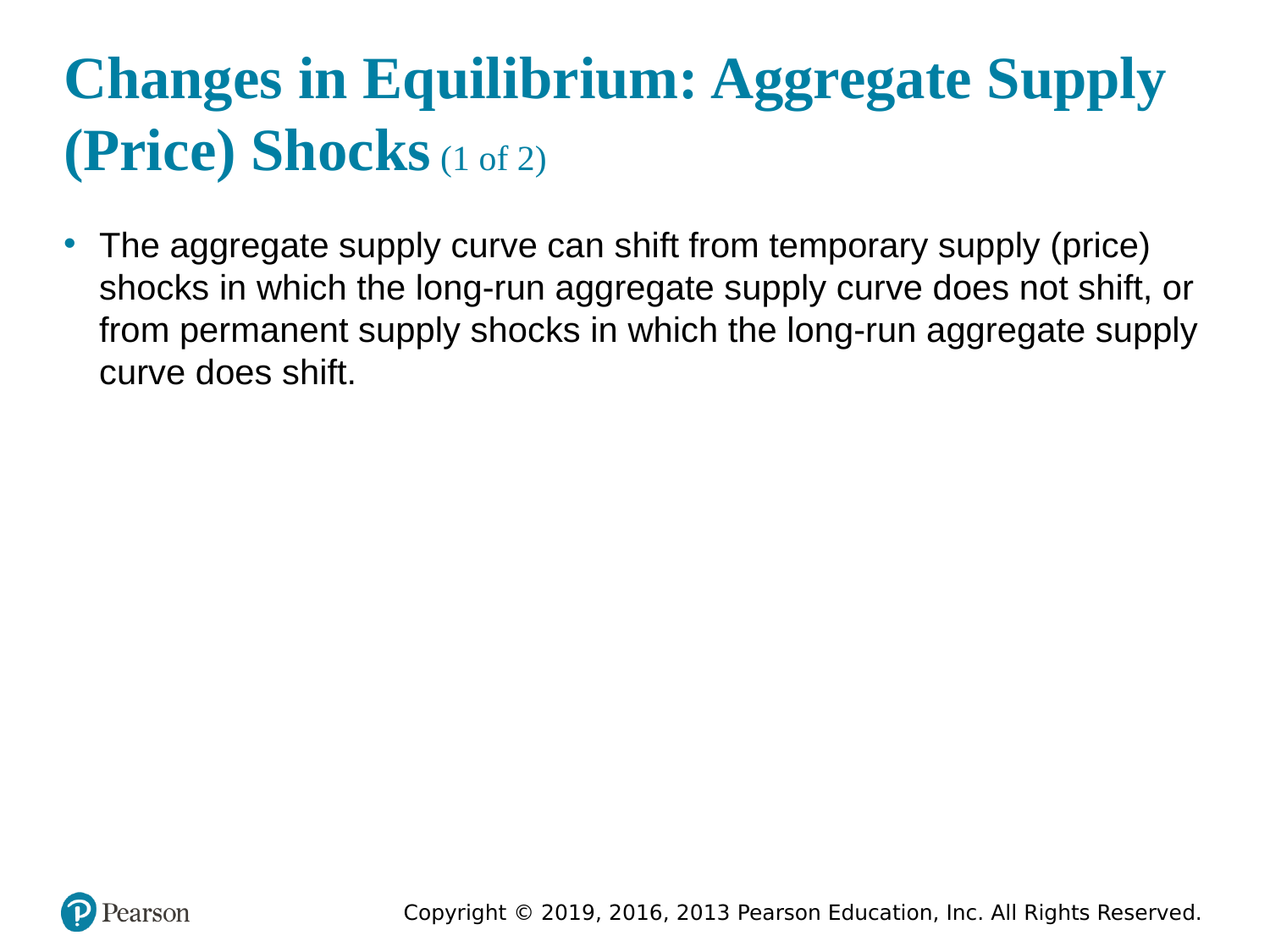

# Changes in Equilibrium: Aggregate Supply (Price) Shocks (1 of 2)
The aggregate supply curve can shift from temporary supply (price) shocks in which the long-run aggregate supply curve does not shift, or from permanent supply shocks in which the long-run aggregate supply curve does shift.